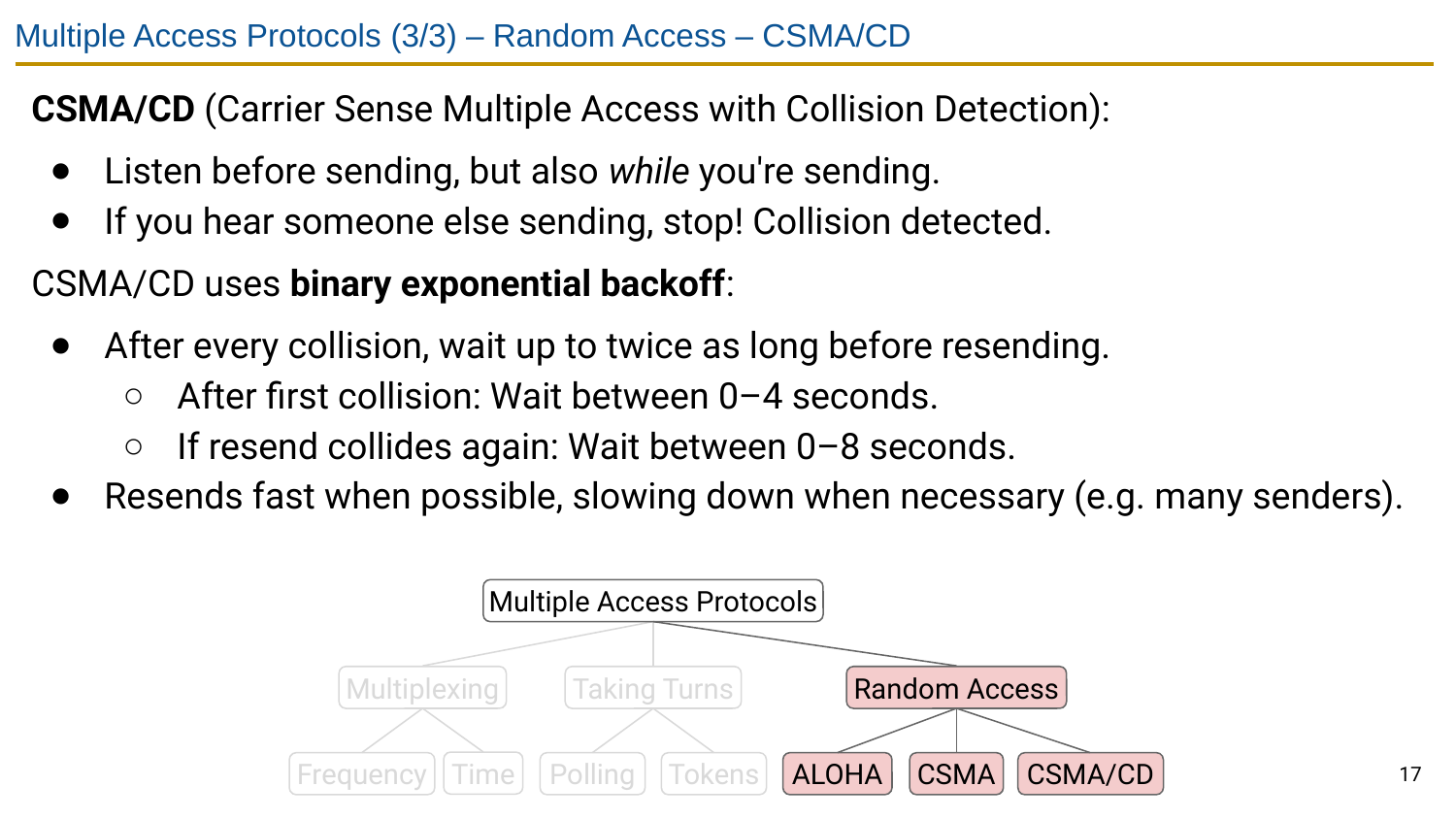

# Multiple Access Protocols (3/3) – Random Access – CSMA/CD
CSMA/CD (Carrier Sense Multiple Access with Collision Detection):
Listen before sending, but also while you're sending.
If you hear someone else sending, stop! Collision detected.
CSMA/CD uses binary exponential backoff:
After every collision, wait up to twice as long before resending.
After first collision: Wait between 0–4 seconds.
If resend collides again: Wait between 0–8 seconds.
Resends fast when possible, slowing down when necessary (e.g. many senders).
Multiple Access Protocols
Multiplexing
Taking Turns
Random Access
17
Time
Frequency
Polling
Tokens
ALOHA
CSMA
CSMA/CD